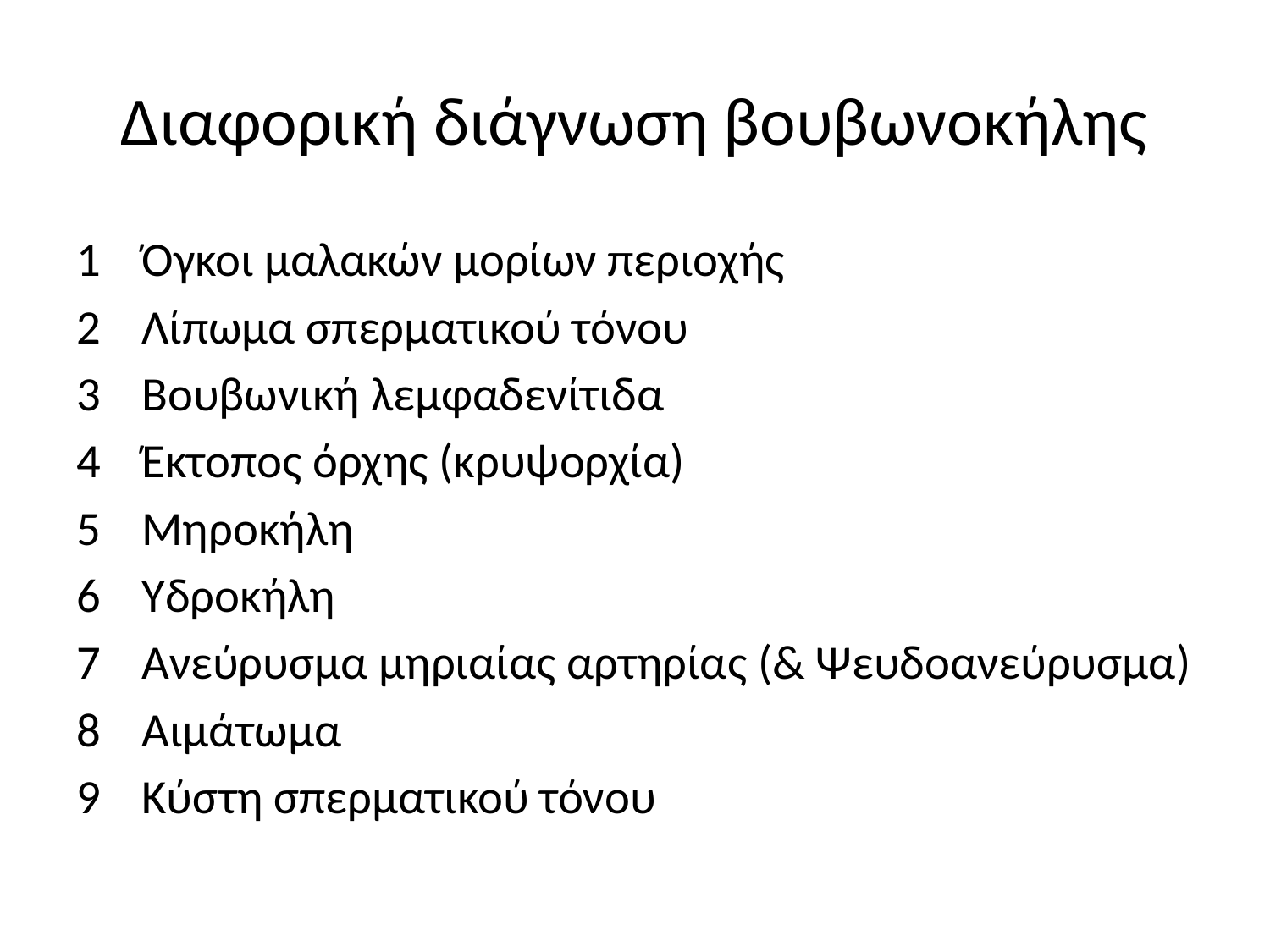

# Διαφορική διάγνωση βουβωνοκήλης
Όγκοι μαλακών μορίων περιοχής
Λίπωμα σπερματικού τόνου
Βουβωνική λεμφαδενίτιδα
Έκτοπος όρχης (κρυψορχία)
Μηροκήλη
Υδροκήλη
Ανεύρυσμα μηριαίας αρτηρίας (& Ψευδοανεύρυσμα)
Αιμάτωμα
Κύστη σπερματικού τόνου